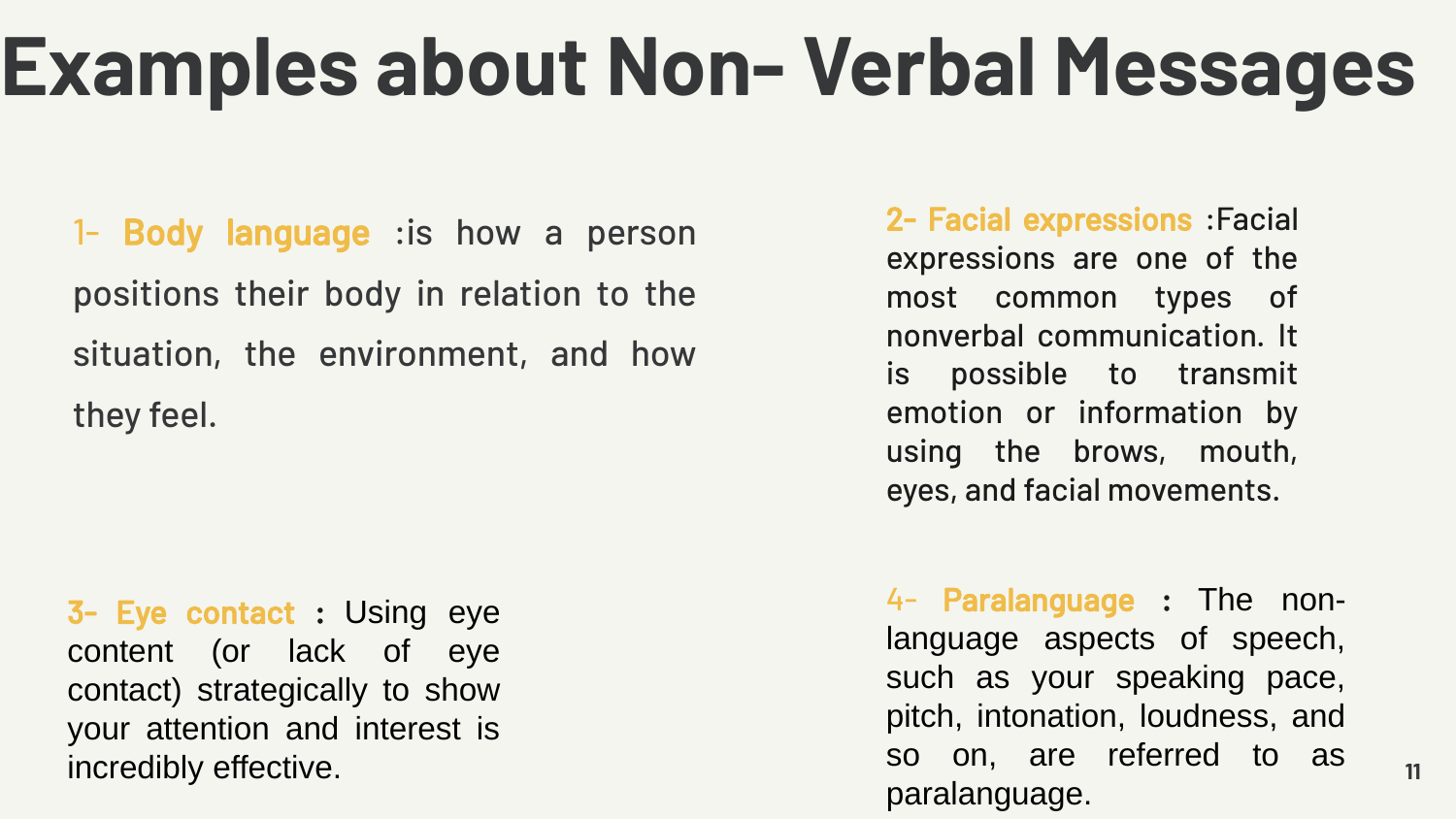

# Examples about Non- Verbal Messages
1- Body language :is how a person positions their body in relation to the situation, the environment, and how they feel.
2- Facial expressions :Facial expressions are one of the most common types of nonverbal communication. It is possible to transmit emotion or information by using the brows, mouth, eyes, and facial movements.
4- Paralanguage : The non-language aspects of speech, such as your speaking pace, pitch, intonation, loudness, and so on, are referred to as paralanguage.
3- Eye contact : Using eye content (or lack of eye contact) strategically to show your attention and interest is incredibly effective.
11